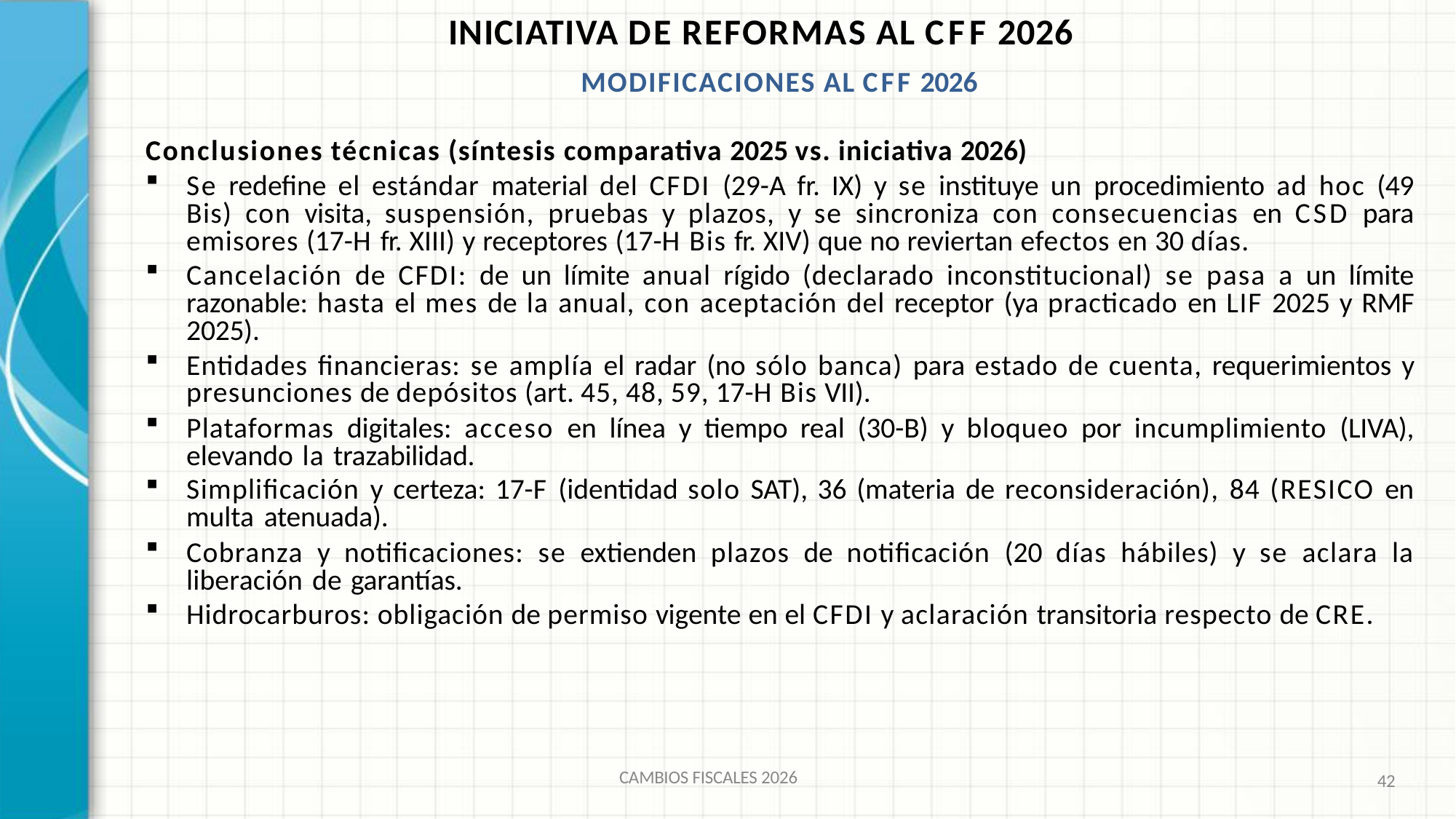

# INICIATIVA DE REFORMAS AL CFF 2026
MODIFICACIONES AL CFF 2026
Conclusiones técnicas (síntesis comparativa 2025 vs. iniciativa 2026)
Se redefine el estándar material del CFDI (29-A fr. IX) y se instituye un procedimiento ad hoc (49 Bis) con visita, suspensión, pruebas y plazos, y se sincroniza con consecuencias en CSD para emisores (17-H fr. XIII) y receptores (17-H Bis fr. XIV) que no reviertan efectos en 30 días.
Cancelación de CFDI: de un límite anual rígido (declarado inconstitucional) se pasa a un límite razonable: hasta el mes de la anual, con aceptación del receptor (ya practicado en LIF 2025 y RMF 2025).
Entidades financieras: se amplía el radar (no sólo banca) para estado de cuenta, requerimientos y presunciones de depósitos (art. 45, 48, 59, 17-H Bis VII).
Plataformas digitales: acceso en línea y tiempo real (30-B) y bloqueo por incumplimiento (LIVA), elevando la trazabilidad.
Simplificación y certeza: 17-F (identidad solo SAT), 36 (materia de reconsideración), 84 (RESICO en multa atenuada).
Cobranza y notificaciones: se extienden plazos de notificación (20 días hábiles) y se aclara la liberación de garantías.
Hidrocarburos: obligación de permiso vigente en el CFDI y aclaración transitoria respecto de CRE.
CAMBIOS FISCALES 2026
42